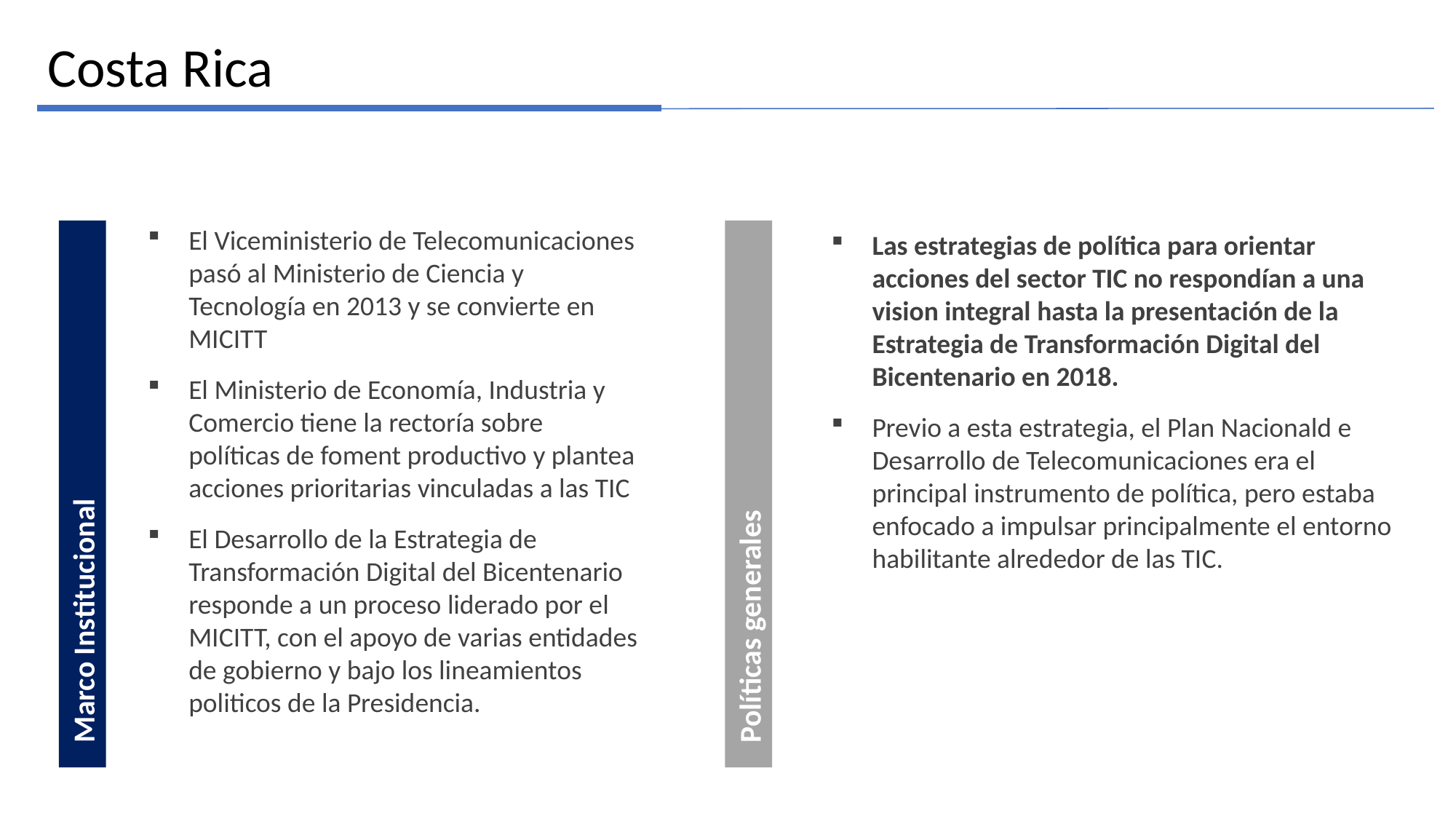

Costa Rica
El Viceministerio de Telecomunicaciones pasó al Ministerio de Ciencia y Tecnología en 2013 y se convierte en MICITT
El Ministerio de Economía, Industria y Comercio tiene la rectoría sobre políticas de foment productivo y plantea acciones prioritarias vinculadas a las TIC
El Desarrollo de la Estrategia de Transformación Digital del Bicentenario responde a un proceso liderado por el MICITT, con el apoyo de varias entidades de gobierno y bajo los lineamientos politicos de la Presidencia.

Las estrategias de política para orientar acciones del sector TIC no respondían a una vision integral hasta la presentación de la Estrategia de Transformación Digital del Bicentenario en 2018.
Previo a esta estrategia, el Plan Nacionald e Desarrollo de Telecomunicaciones era el principal instrumento de política, pero estaba enfocado a impulsar principalmente el entorno habilitante alrededor de las TIC.

  Marco Institucional
  Políticas generales